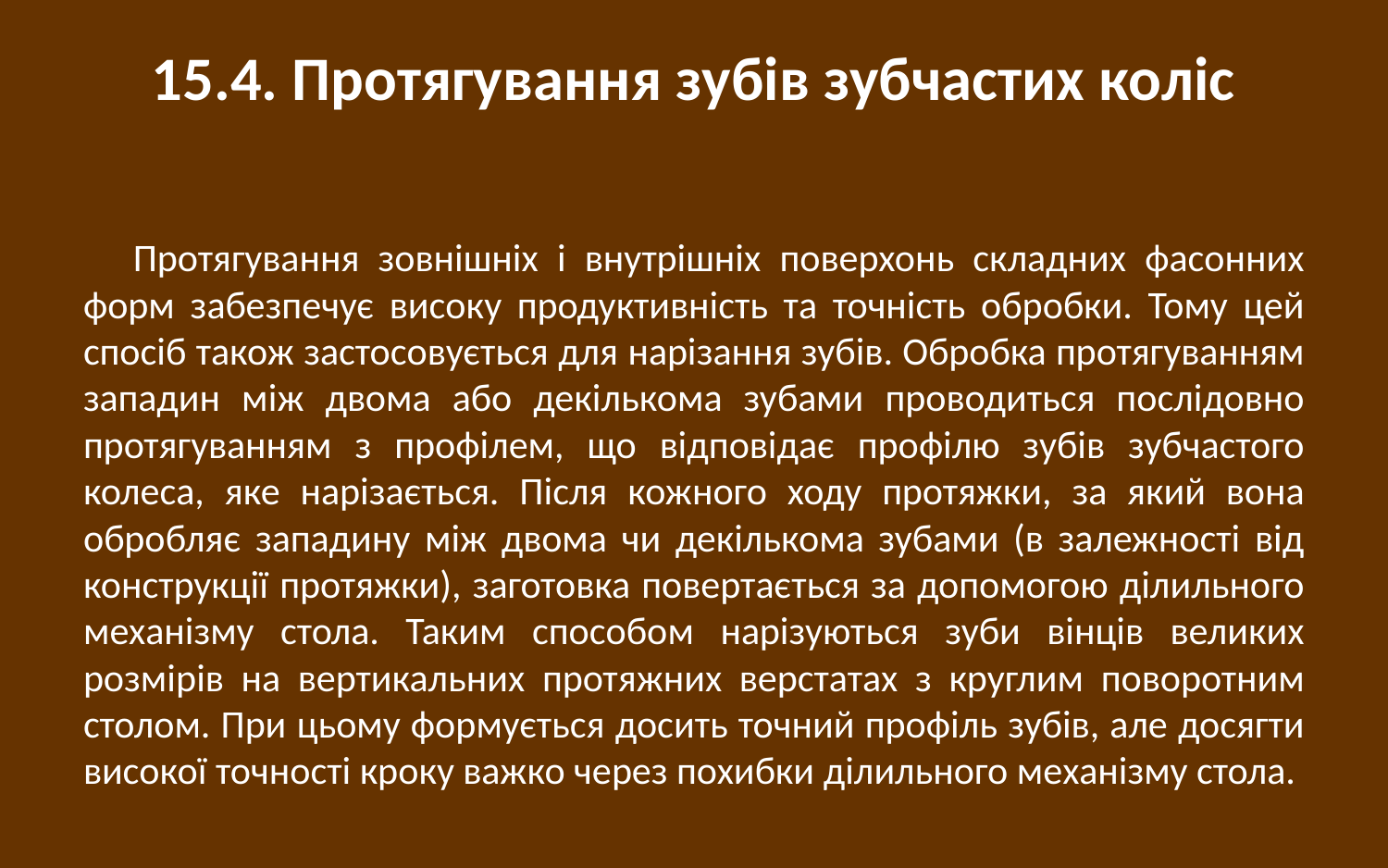

# 15.4. Протягування зубів зубчастих коліс
Протягування зовнішніх і внутрішніх поверхонь складних фасонних форм забезпечує високу продуктивність та точність обробки. Тому цей спосіб також застосовується для нарізання зубів. Обробка протягуванням западин між двома або декількома зубами проводиться послідовно протягуванням з профілем, що відповідає профілю зубів зубчастого колеса, яке нарізається. Після кожного ходу протяжки, за який вона обробляє западину між двома чи декількома зубами (в залежності від конструкції протяжки), заготовка повертається за допомогою ділильного механізму стола. Таким способом нарізуються зуби вінців великих розмірів на вертикальних протяжних верстатах з круглим поворотним столом. При цьому формується досить точний профіль зубів, але досягти високої точності кроку важко через похибки ділильного механізму стола.